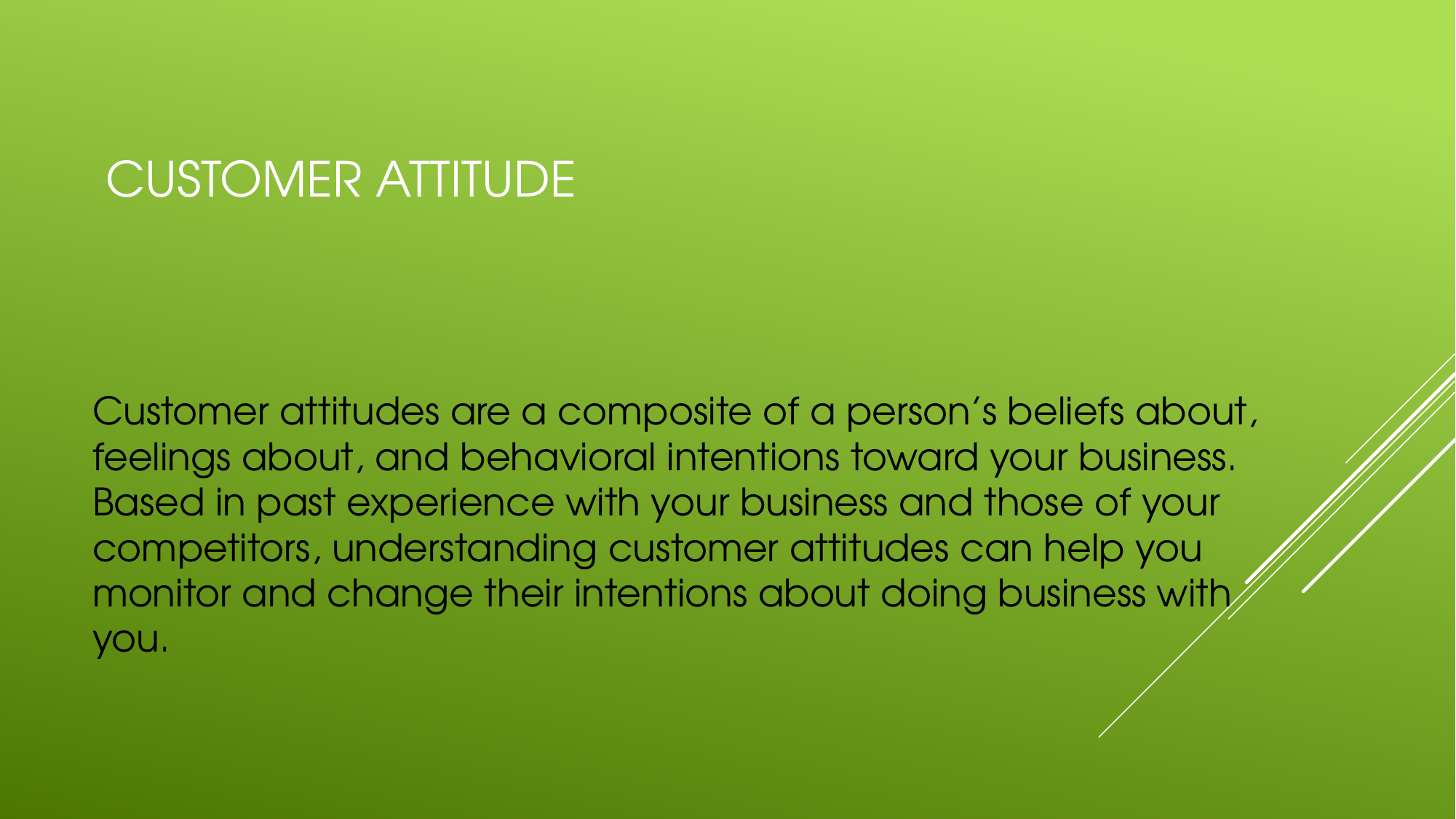

# Customer Attitude
Customer attitudes are a composite of a person’s beliefs about, feelings about, and behavioral intentions toward your business. Based in past experience with your business and those of your competitors, understanding customer attitudes can help you monitor and change their intentions about doing business with you.